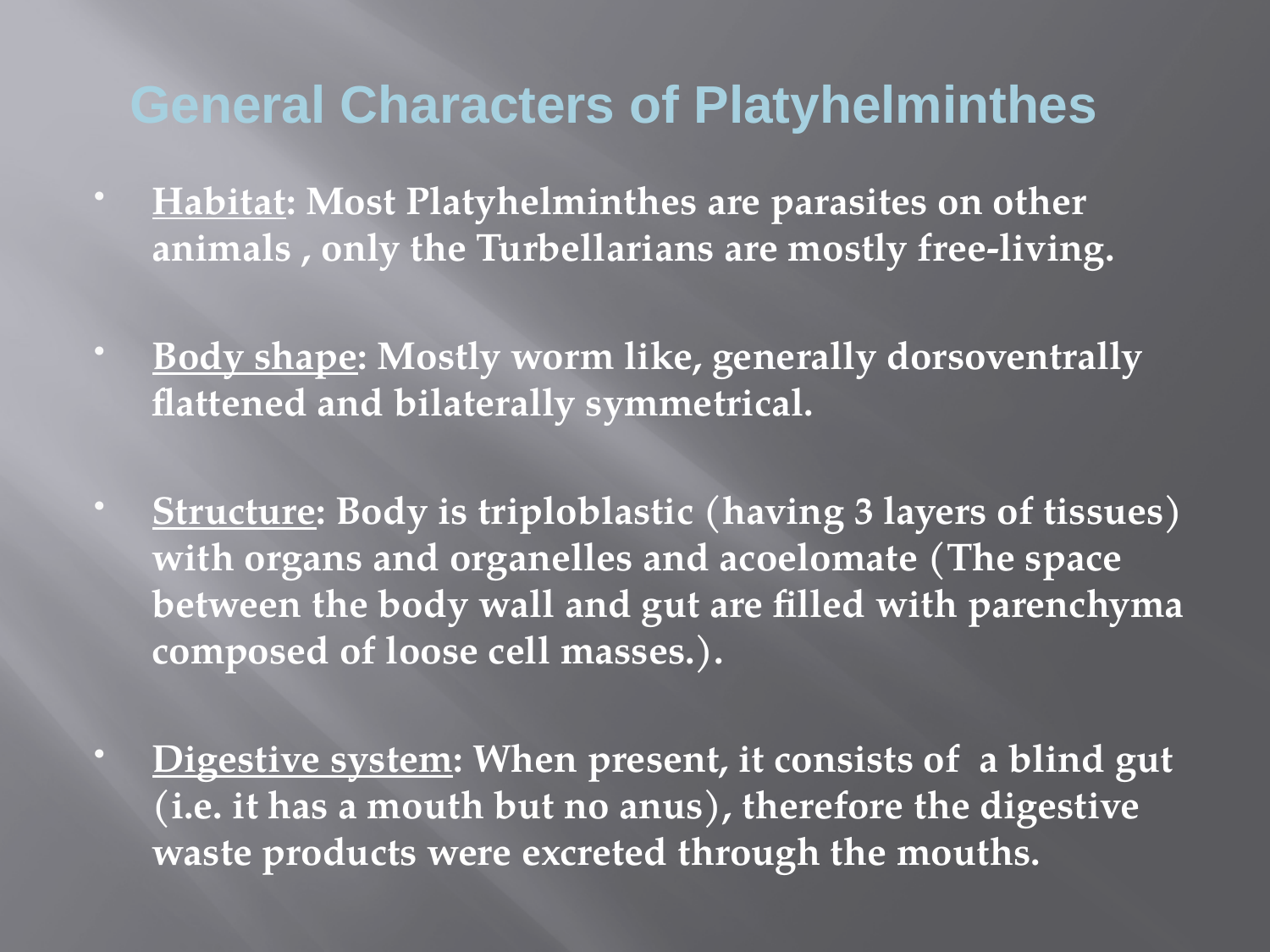

# General Characters of Platyhelminthes
Habitat: Most Platyhelminthes are parasites on other animals , only the Turbellarians are mostly free-living.

Body shape: Mostly worm like, generally dorsoventrally flattened and bilaterally symmetrical.

Structure: Body is triploblastic (having 3 layers of tissues) with organs and organelles and acoelomate (The space between the body wall and gut are filled with parenchyma composed of loose cell masses.).

Digestive system: When present, it consists of  a blind gut (i.e. it has a mouth but no anus), therefore the digestive waste products were excreted through the mouths.